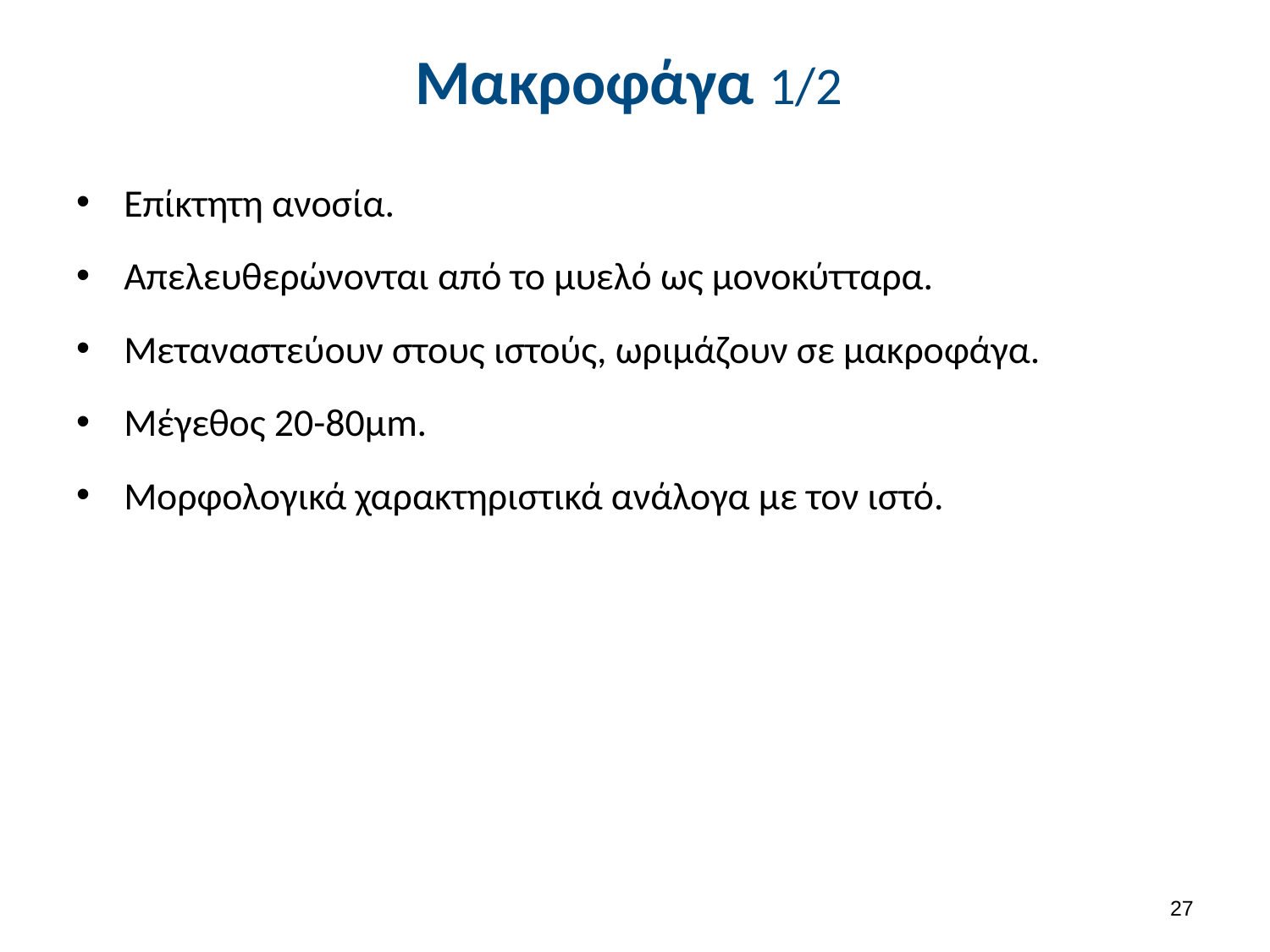

# Μακροφάγα 1/2
Επίκτητη ανοσία.
Απελευθερώνονται από το μυελό ως μονοκύτταρα.
Μεταναστεύουν στους ιστούς, ωριμάζουν σε μακροφάγα.
Μέγεθος 20-80μm.
Μορφολογικά χαρακτηριστικά ανάλογα με τον ιστό.

27